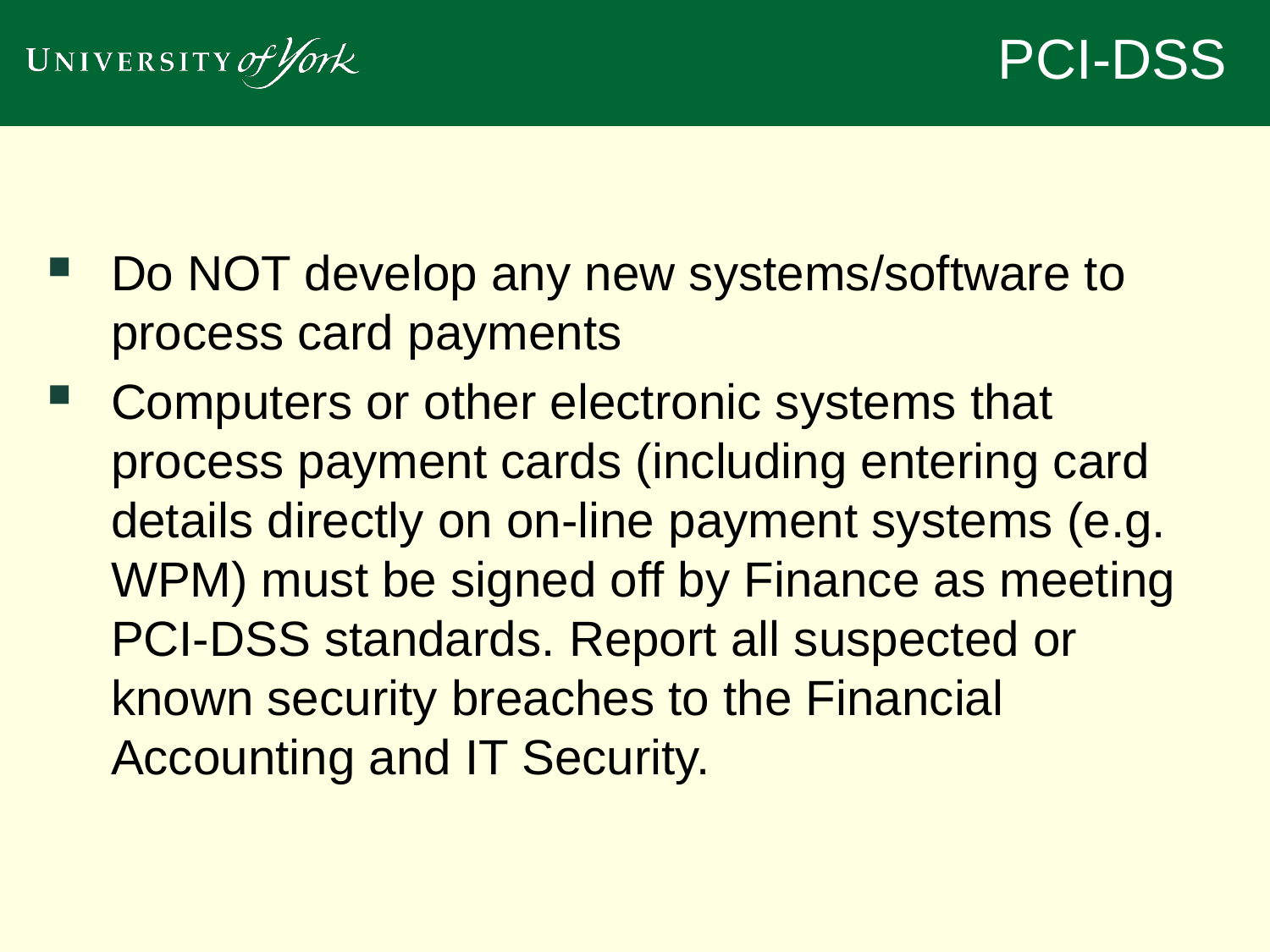

PCI-DSS

Do NOT develop any new systems/software to process card payments
Computers or other electronic systems that process payment cards (including entering card details directly on on-line payment systems (e.g. WPM) must be signed off by Finance as meeting PCI-DSS standards. Report all suspected or known security breaches to the Financial Accounting and IT Security.